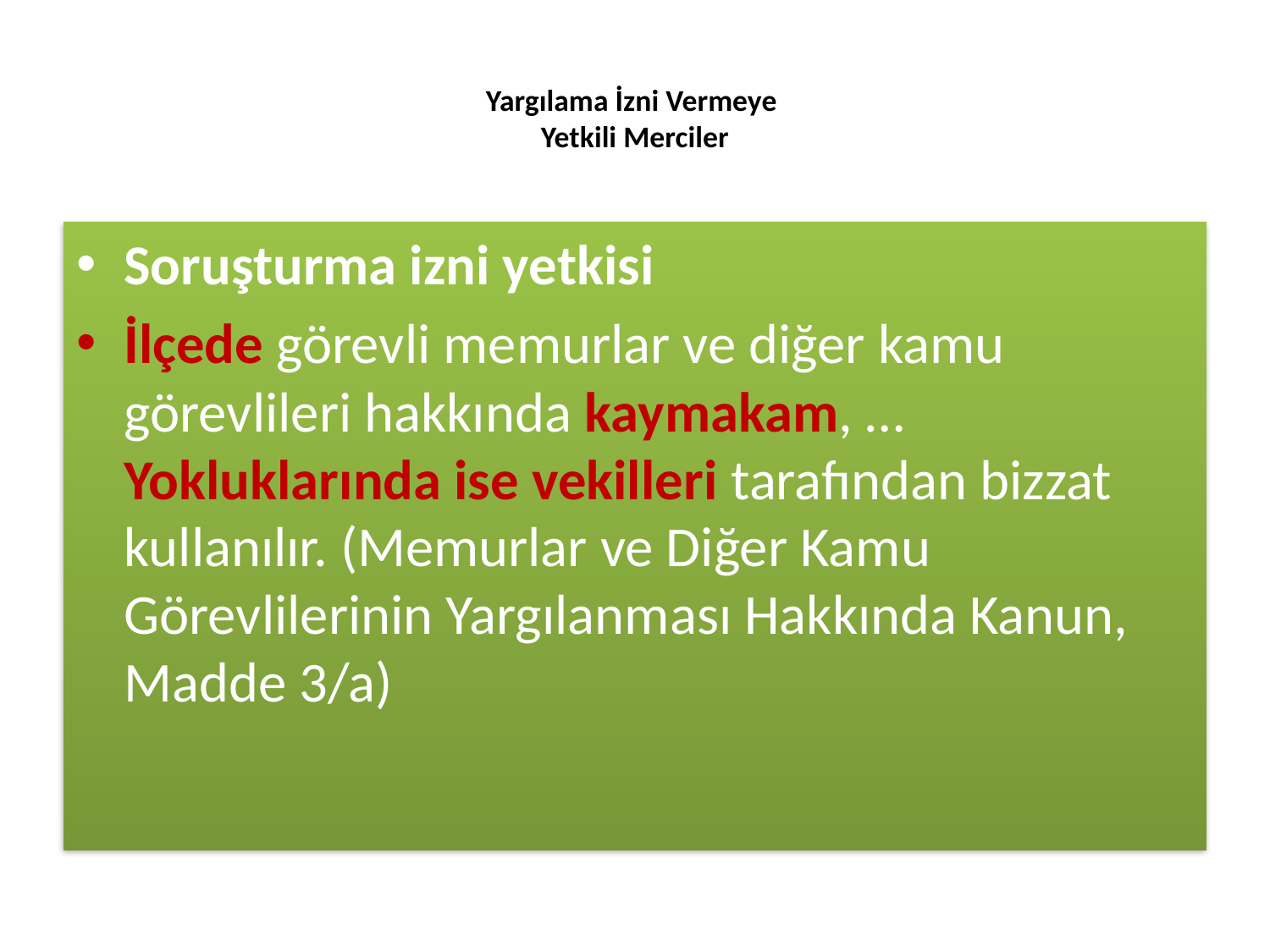

# Yargılama İzni Vermeye Yetkili Merciler
Soruşturma izni yetkisi
İlçede görevli memurlar ve diğer kamu görevlileri hakkında kaymakam, … Yokluklarında ise vekilleri tarafından bizzat kullanılır. (Memurlar ve Diğer Kamu Görevlilerinin Yargılanması Hakkında Kanun, Madde 3/a)